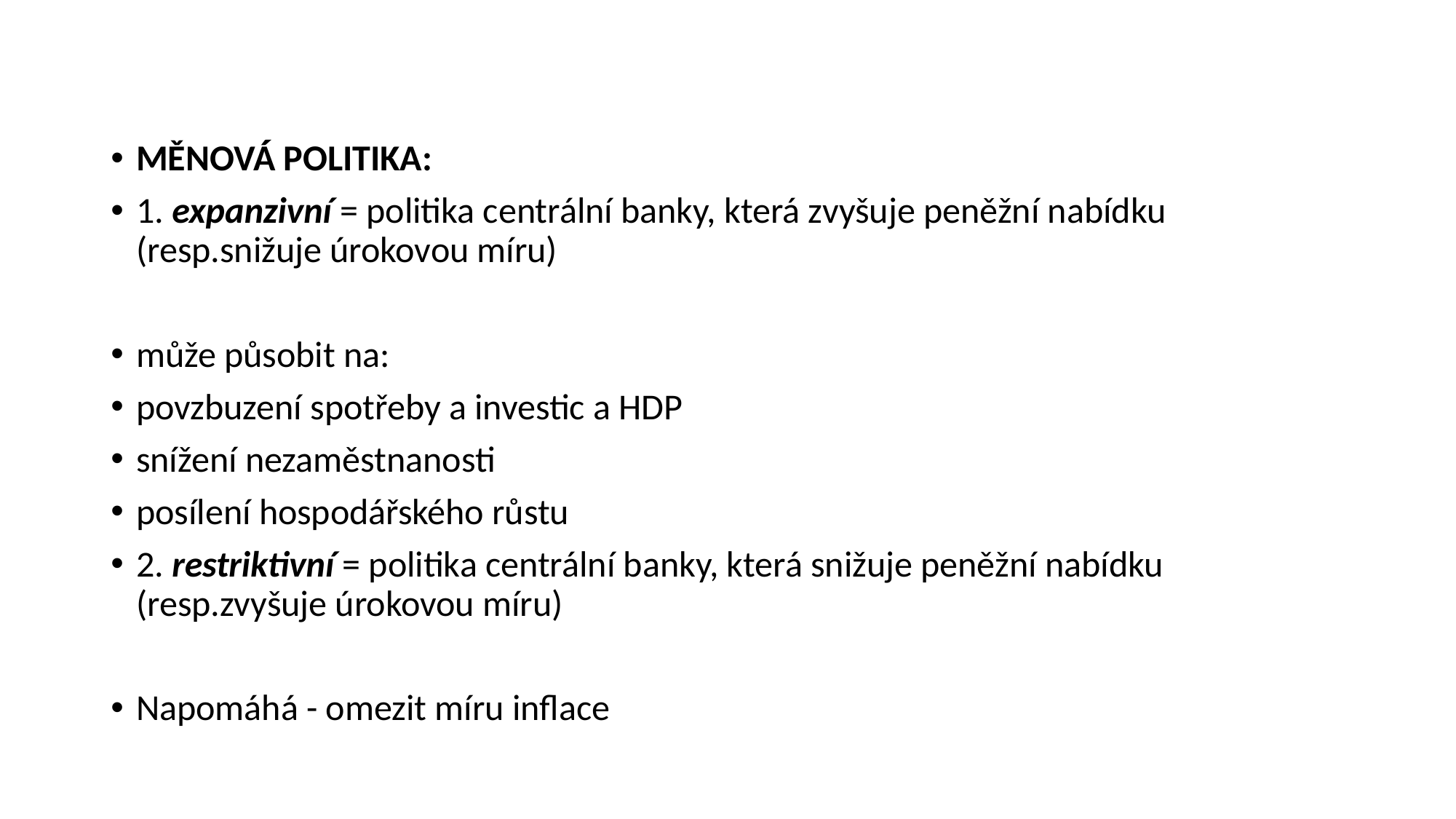

MĚNOVÁ POLITIKA:
1. expanzivní = politika centrální banky, která zvyšuje peněžní nabídku (resp.snižuje úrokovou míru)

může působit na:
povzbuzení spotřeby a investic a HDP
snížení nezaměstnanosti
posílení hospodářského růstu
2. restriktivní = politika centrální banky, která snižuje peněžní nabídku (resp.zvyšuje úrokovou míru)

Napomáhá - omezit míru inflace